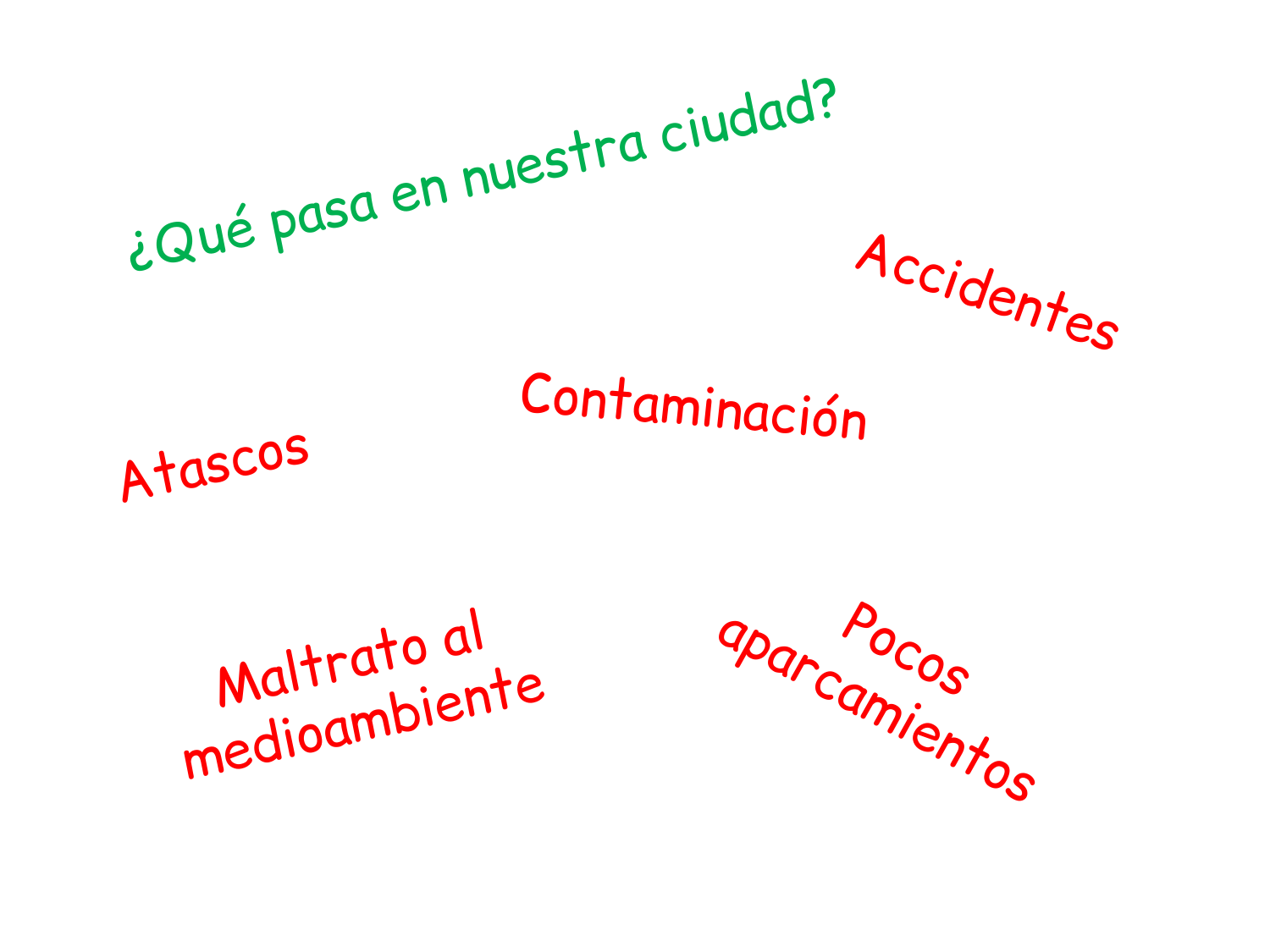

¿Qué pasa en nuestra ciudad?
Accidentes
Contaminación
Atascos
Pocos aparcamientos
Maltrato al medioambiente